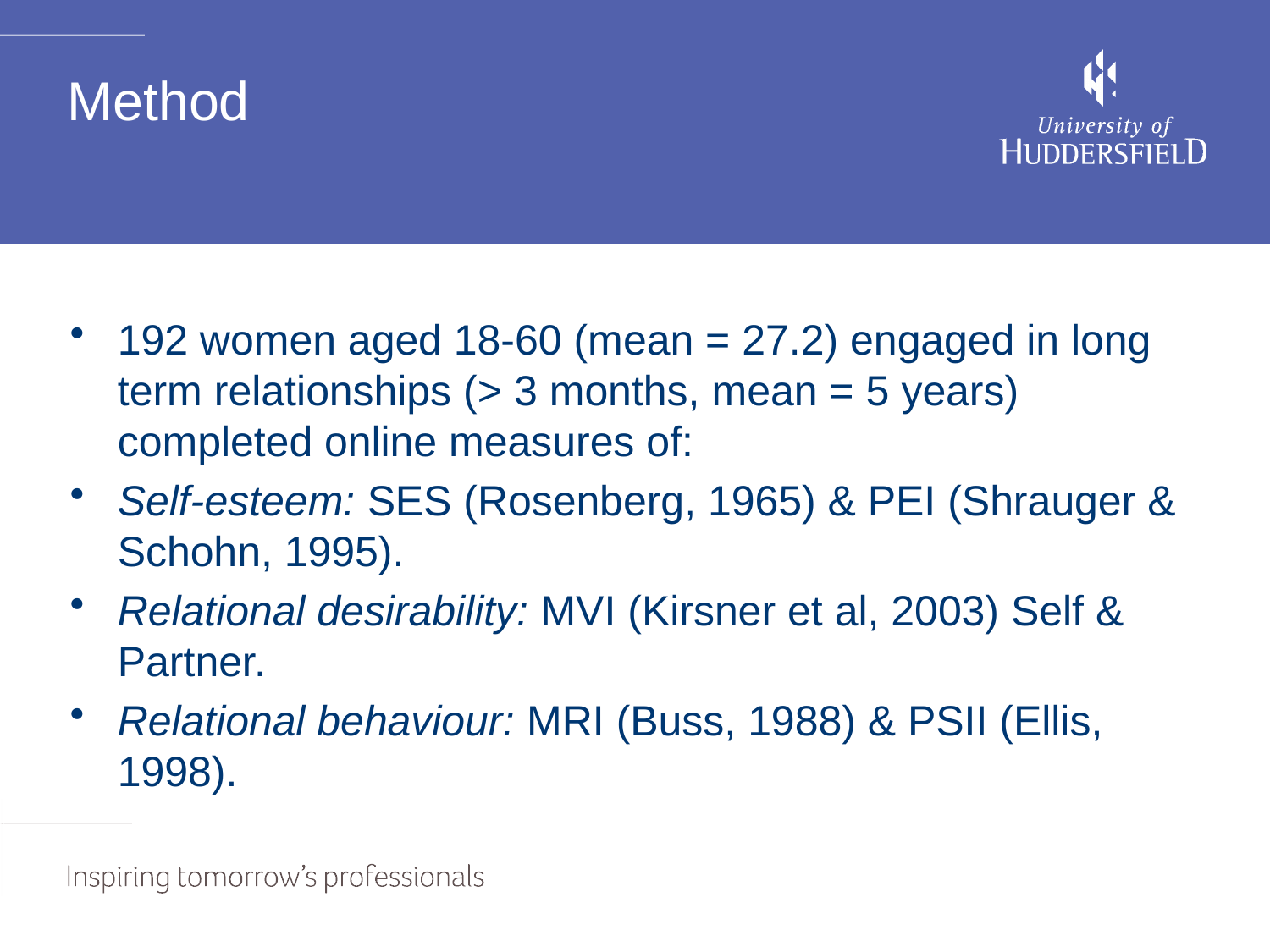

# Method
192 women aged 18-60 (mean = 27.2) engaged in long term relationships (> 3 months, mean = 5 years) completed online measures of:
Self-esteem: SES (Rosenberg, 1965) & PEI (Shrauger & Schohn, 1995).
Relational desirability: MVI (Kirsner et al, 2003) Self & Partner.
Relational behaviour: MRI (Buss, 1988) & PSII (Ellis, 1998).